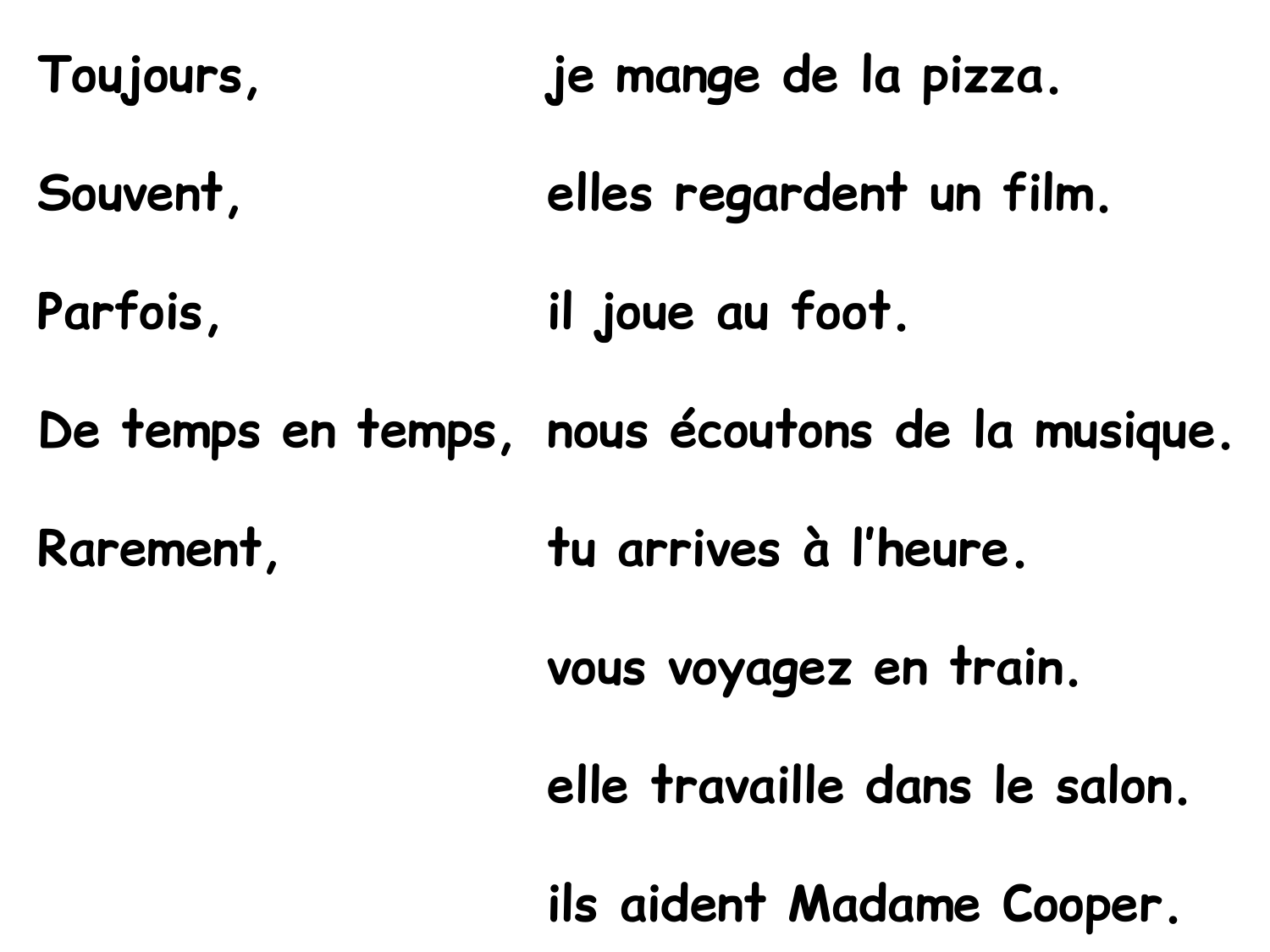

Toujours,

Souvent,

Parfois,

De temps en temps,

Rarement,
je mange de la pizza.

elles regardent un film.

il joue au foot.

nous écoutons de la musique.

tu arrives à l’heure.

vous voyagez en train.

elle travaille dans le salon.

ils aident Madame Cooper.